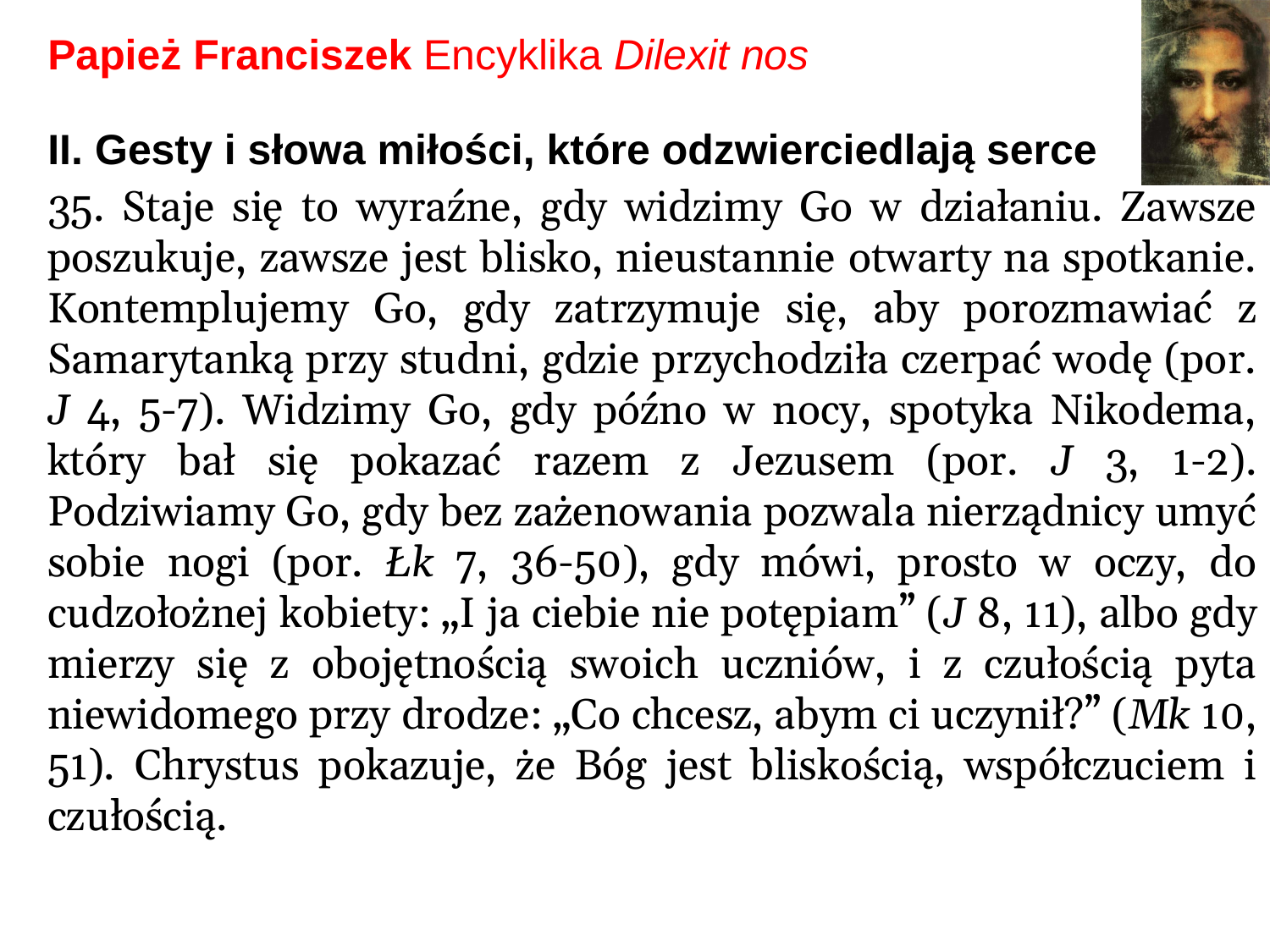

# Papież Franciszek Encyklika Dilexit nos
II. Gesty i słowa miłości, które odzwierciedlają serce
35. Staje się to wyraźne, gdy widzimy Go w działaniu. Zawsze poszukuje, zawsze jest blisko, nieustannie otwarty na spotkanie. Kontemplujemy Go, gdy zatrzymuje się, aby porozmawiać z Samarytanką przy studni, gdzie przychodziła czerpać wodę (por. J 4, 5-7). Widzimy Go, gdy późno w nocy, spotyka Nikodema, który bał się pokazać razem z Jezusem (por. J 3, 1-2). Podziwiamy Go, gdy bez zażenowania pozwala nierządnicy umyć sobie nogi (por. Łk 7, 36-50), gdy mówi, prosto w oczy, do cudzołożnej kobiety: „I ja ciebie nie potępiam” (J 8, 11), albo gdy mierzy się z obojętnością swoich uczniów, i z czułością pyta niewidomego przy drodze: „Co chcesz, abym ci uczynił?” (Mk 10, 51). Chrystus pokazuje, że Bóg jest bliskością, współczuciem i czułością.